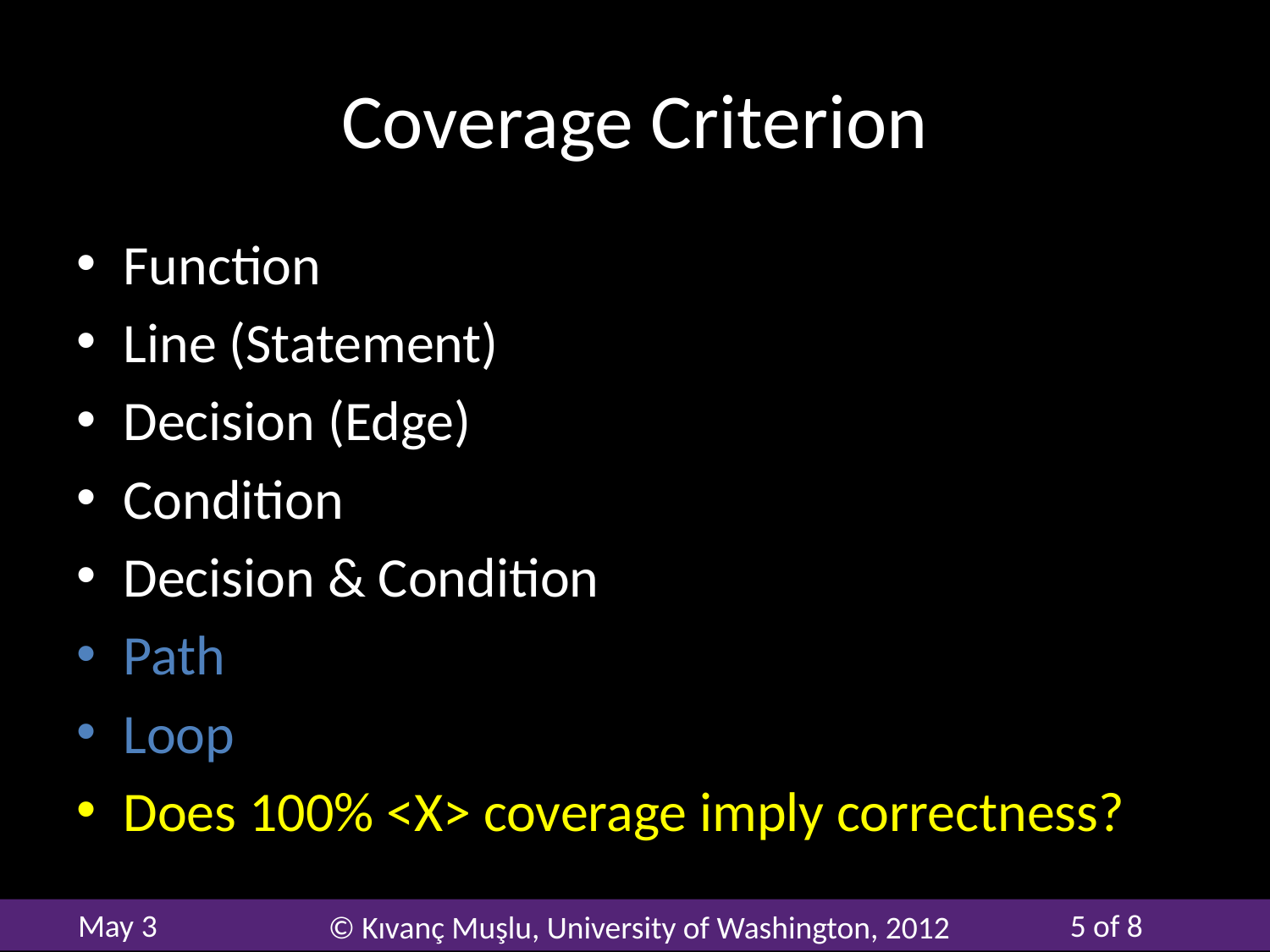

# Coverage Criterion
Function
Line (Statement)
Decision (Edge)
Condition
Decision & Condition
Path
Loop
Does 100% <X> coverage imply correctness?